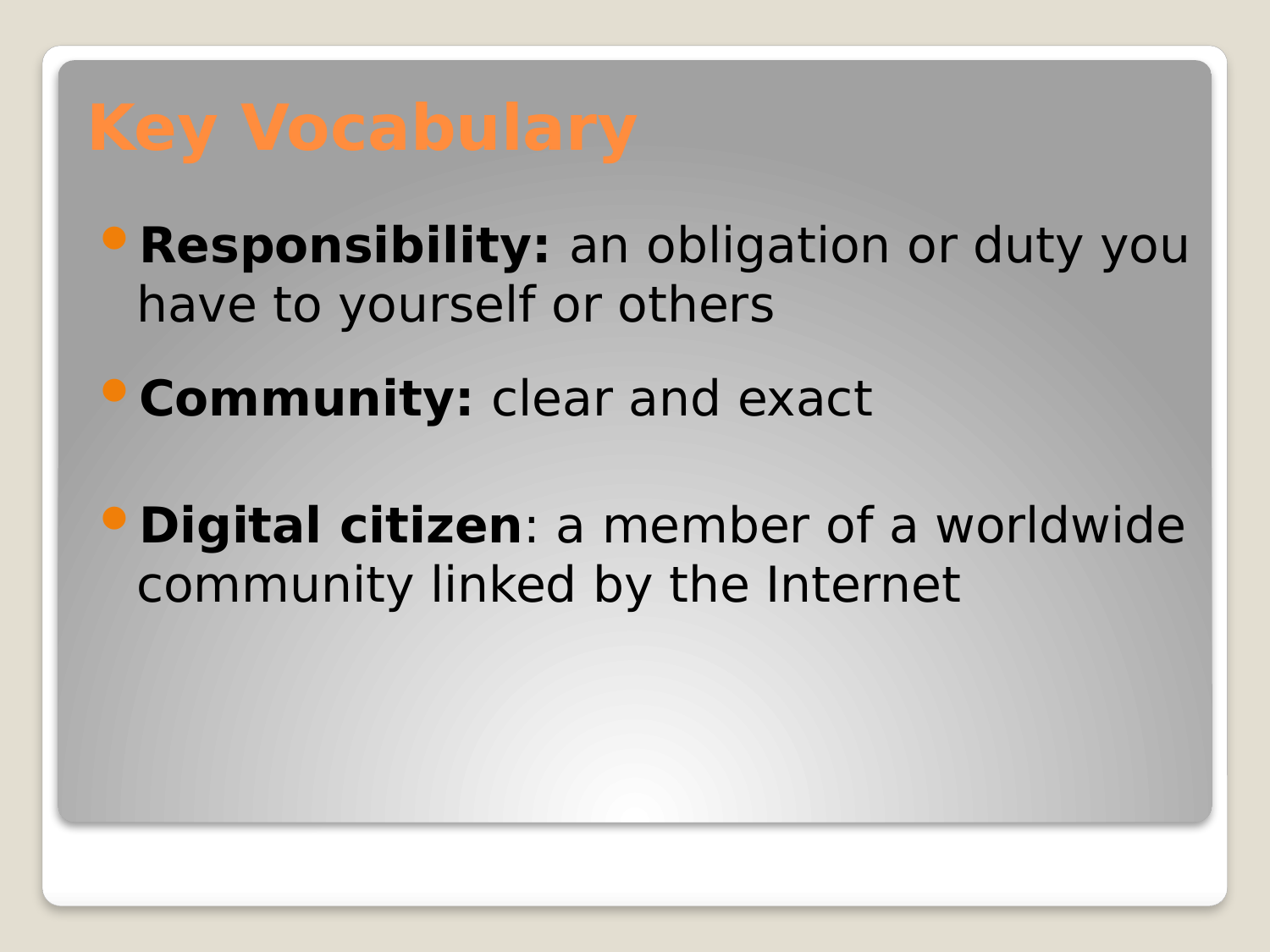

# Key Vocabulary
Responsibility: an obligation or duty you have to yourself or others

Community: clear and exact

Digital citizen: a member of a worldwide community linked by the Internet